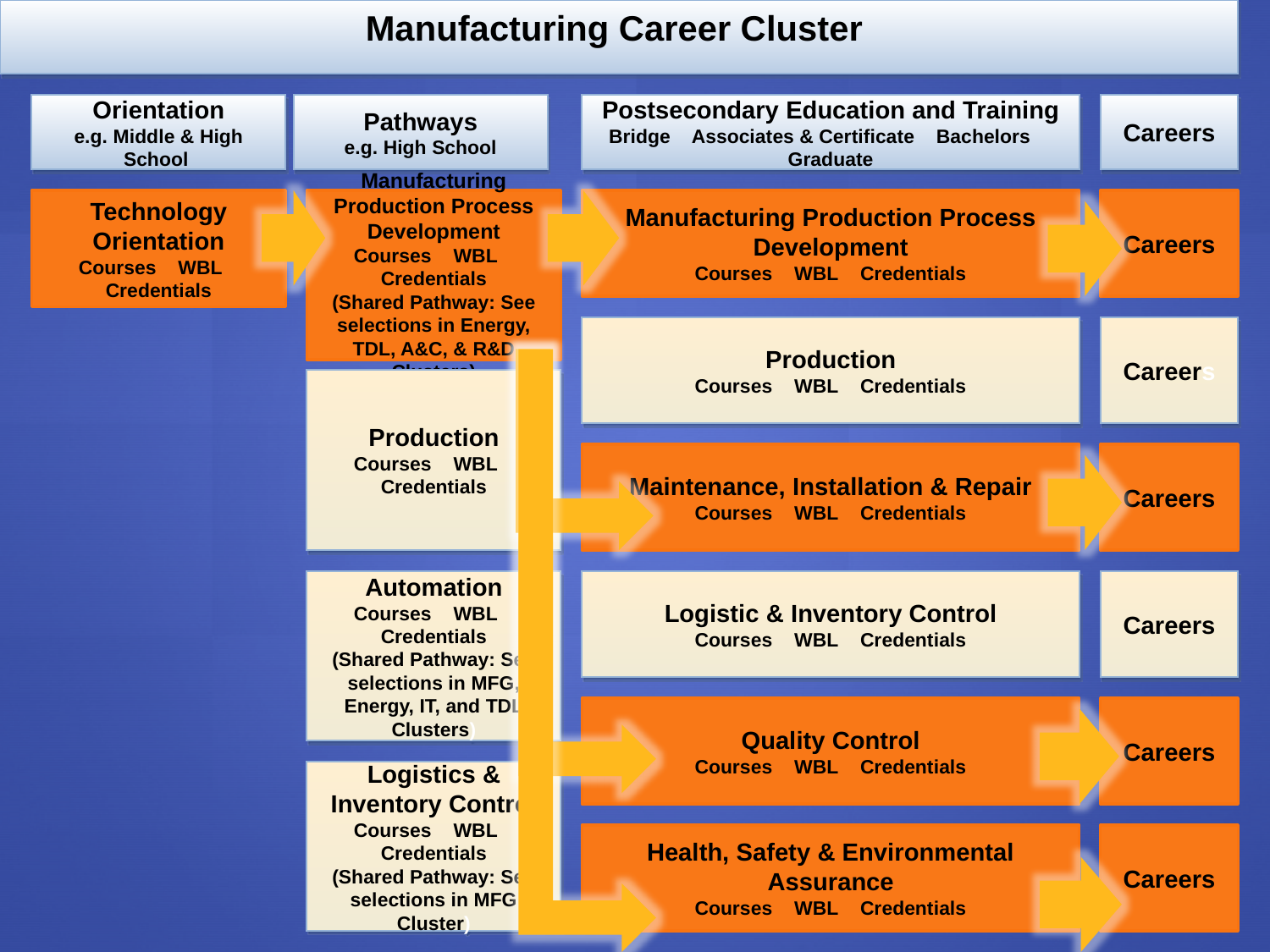

Manufacturing Career Cluster
Orientation
e.g. Middle & High School
Pathways
e.g. High School
Postsecondary Education and Training
Bridge    Associates & Certificate    Bachelors     Graduate
Careers
Technology Orientation
Courses    WBL    Credentials

Manufacturing Production Process Development
Courses    WBL    Credentials
(Shared Pathway: See selections in Energy, TDL, A&C, & R&D Clusters)

Manufacturing Production Process Development
Courses    WBL    Credentials
Careers

Production
Courses    WBL    Credentials
Careers
Production
Courses    WBL    Credentials

Maintenance, Installation & Repair
Courses    WBL    Credentials
Careers

Automation
Courses    WBL    Credentials
(Shared Pathway: See selections in MFG, Energy, IT, and TDL Clusters)
Logistic & Inventory Control
Courses    WBL    Credentials
Careers

Quality Control
Courses    WBL    Credentials
Careers

Logistics & Inventory Control
Courses    WBL    Credentials
(Shared Pathway: See selections in MFG Cluster)
Health, Safety & Environmental Assurance
Courses    WBL    Credentials
Careers